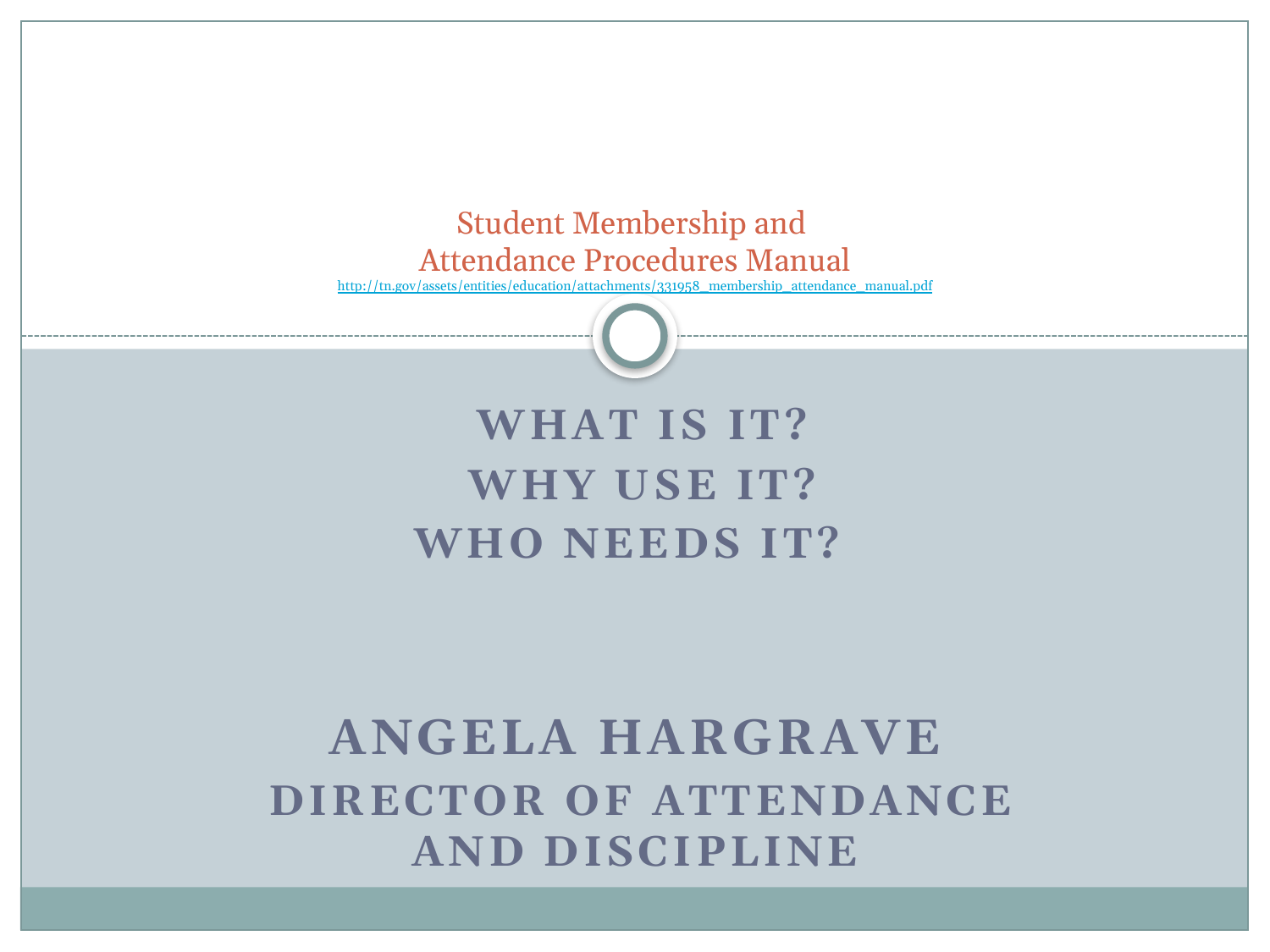

# Student Membership and Attendance Procedures Manual http://tn.gov/assets/entities/education/attachments/331958_membership_attendance_manual.pdf
 What is it?
 why use it?
Who needs it?

Angela Hargrave
 Director of Attendance and Discipline